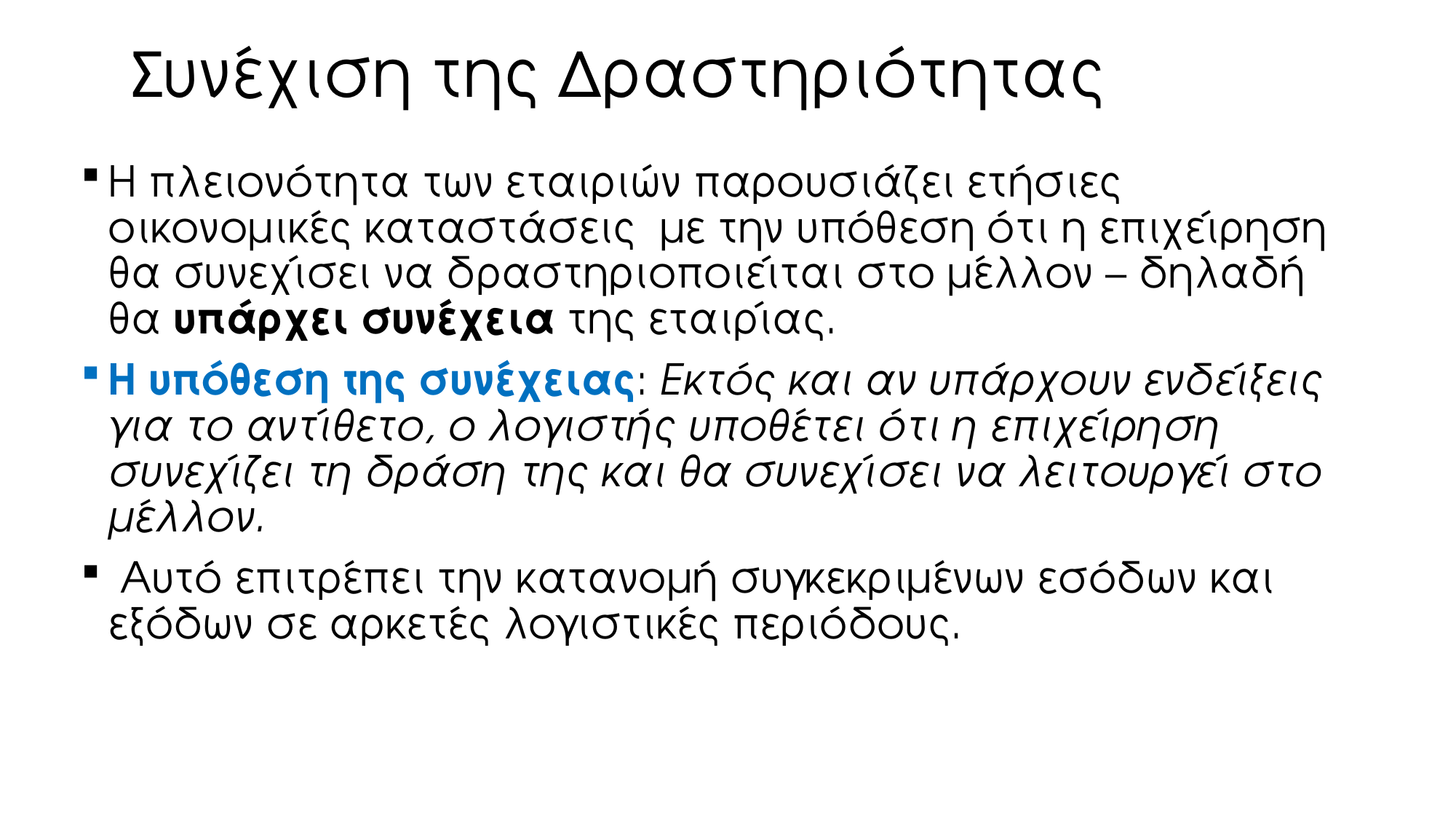

# Συνέχιση της Δραστηριότητας
Η πλειονότητα των εταιριών παρουσιάζει ετήσιες οικονομικές καταστάσεις  με την υπόθεση ότι η επιχείρηση θα συνεχίσει να δραστηριοποιείται στο μέλλον – δηλαδή θα υπάρχει συνέχεια της εταιρίας.
Η υπόθεση της συνέχειας: Εκτός και αν υπάρχουν ενδείξεις για το αντίθετο, ο λογιστής υποθέτει ότι η επιχείρηση συνεχίζει τη δράση της και θα συνεχίσει να λειτουργεί στο μέλλον.
 Αυτό επιτρέπει την κατανομή συγκεκριμένων εσόδων και εξόδων σε αρκετές λογιστικές περιόδους.